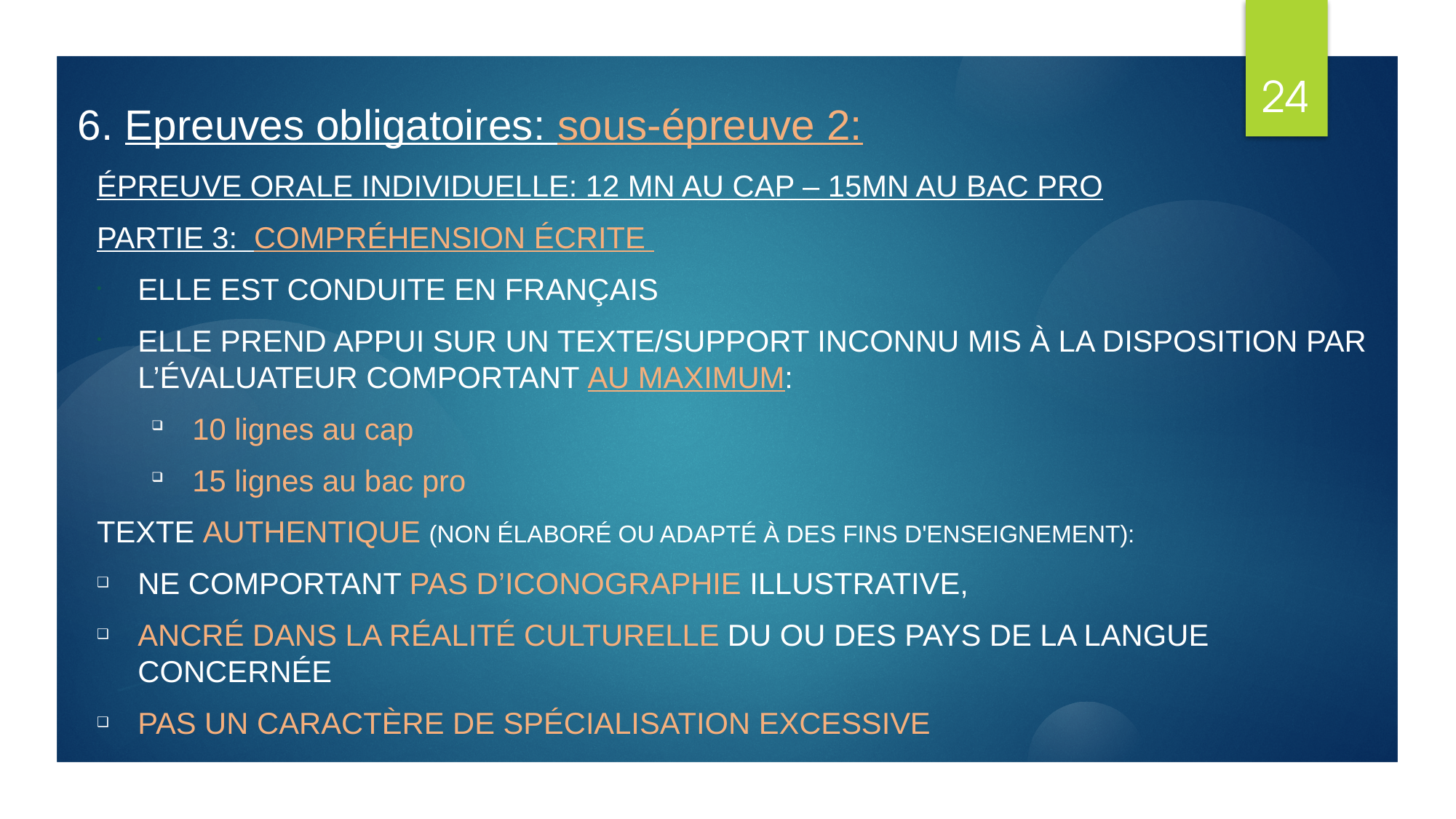

24
# 6. Epreuves obligatoires: sous-épreuve 2:
épreuve orale individuelle: 12 mn au CAP – 15mn au bac pro
Partie 3:  compréhension écrite
Elle est Conduite En français
Elle prend appui sur un texte/support inconnu mis à la disposition par l’évaluateur comportant au maximum:
10 lignes au cap
15 lignes au bac pro
Texte authentique (non élaboré ou adapté à des fins d'enseignement):
ne comportant pas d’iconographie illustrative,
ancré dans la réalité culturelle du ou des pays de la langue concernée
pas un caractère de spécialisation excessive